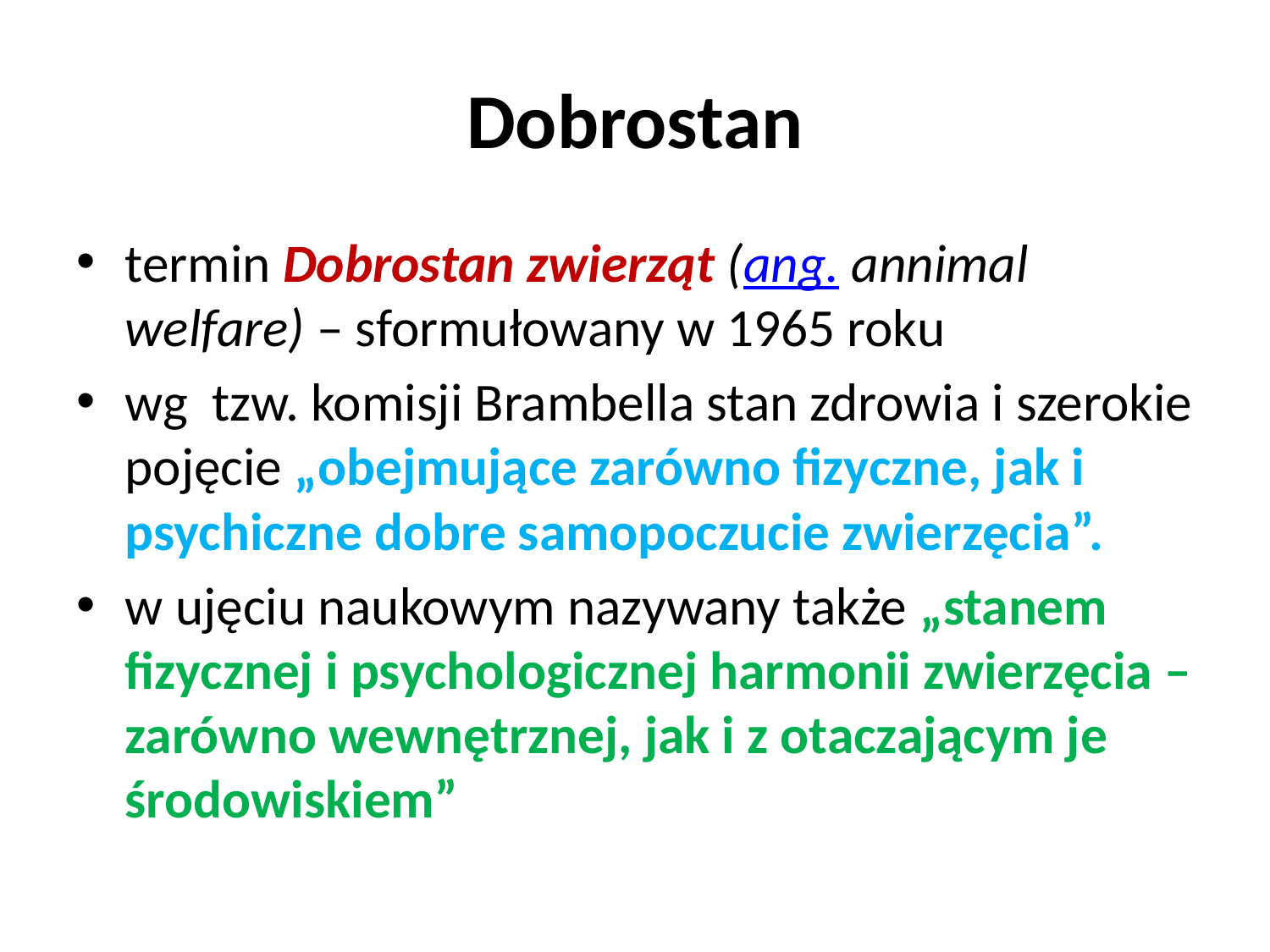

# Dobrostan
termin Dobrostan zwierząt (ang. annimal welfare) – sformułowany w 1965 roku
wg  tzw. komisji Brambella stan zdrowia i szerokie pojęcie „obejmujące zarówno fizyczne, jak i psychiczne dobre samopoczucie zwierzęcia”.
w ujęciu naukowym nazywany także „stanem fizycznej i psychologicznej harmonii zwierzęcia – zarówno wewnętrznej, jak i z otaczającym je środowiskiem”